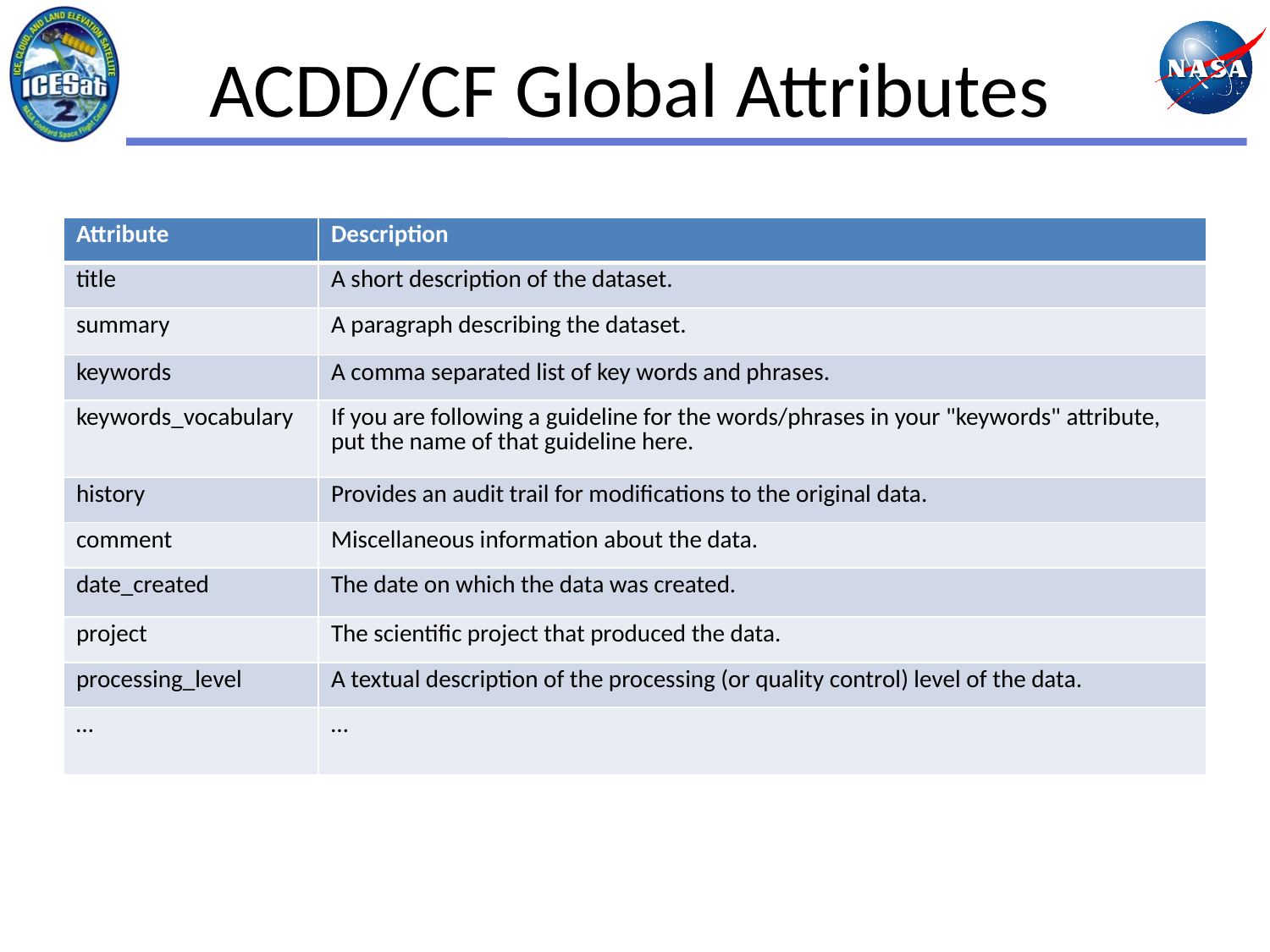

# ACDD/CF Global Attributes
| Attribute | Description |
| --- | --- |
| title | A short description of the dataset. |
| summary | A paragraph describing the dataset. |
| keywords | A comma separated list of key words and phrases. |
| keywords\_vocabulary | If you are following a guideline for the words/phrases in your "keywords" attribute, put the name of that guideline here. |
| history | Provides an audit trail for modifications to the original data. |
| comment | Miscellaneous information about the data. |
| date\_created | The date on which the data was created. |
| project | The scientific project that produced the data. |
| processing\_level | A textual description of the processing (or quality control) level of the data. |
| … | … |